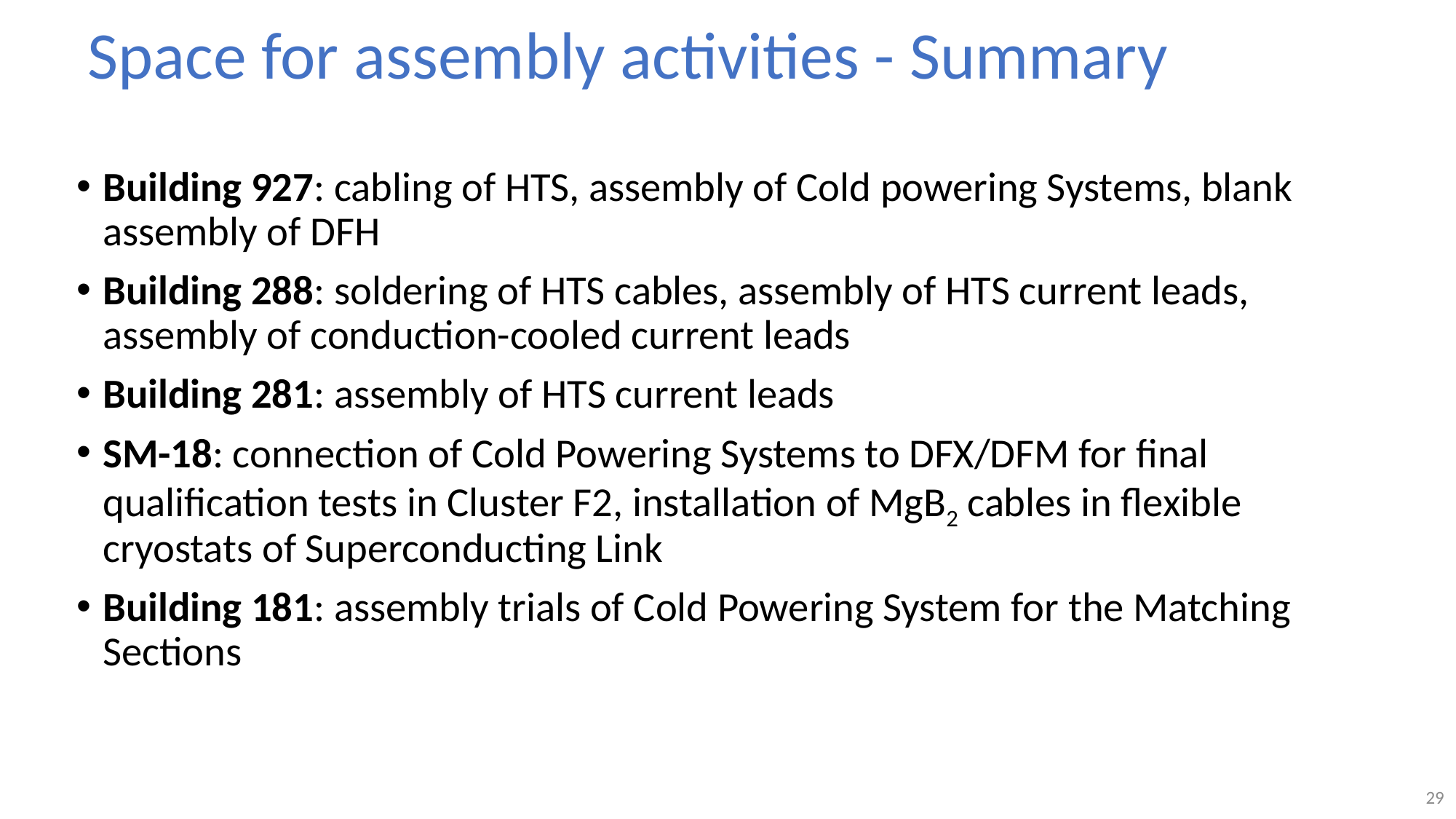

# Space for assembly activities - Summary
Building 927: cabling of HTS, assembly of Cold powering Systems, blank assembly of DFH
Building 288: soldering of HTS cables, assembly of HTS current leads, assembly of conduction-cooled current leads
Building 281: assembly of HTS current leads
SM-18: connection of Cold Powering Systems to DFX/DFM for final qualification tests in Cluster F2, installation of MgB2 cables in flexible cryostats of Superconducting Link
Building 181: assembly trials of Cold Powering System for the Matching Sections

29